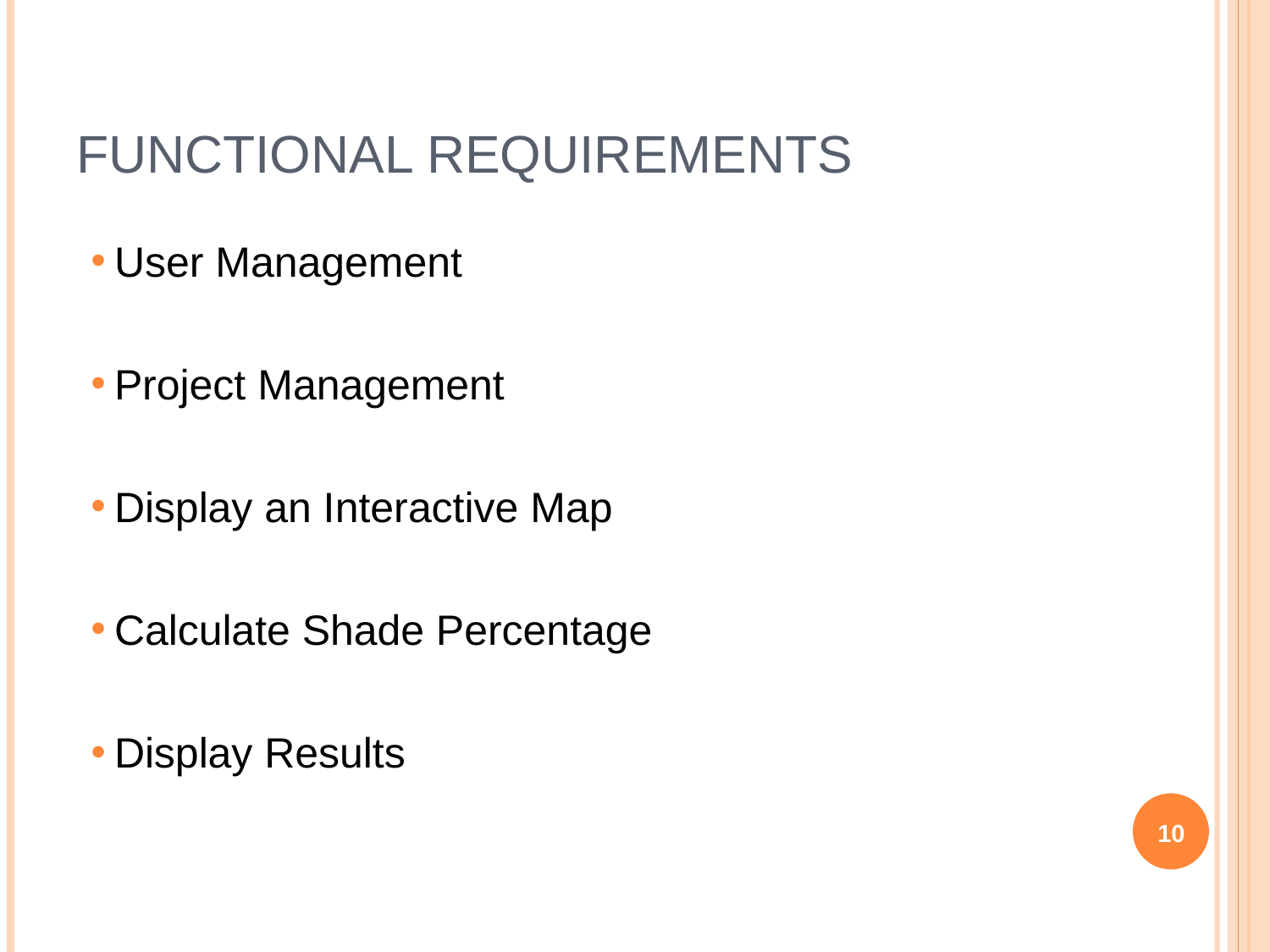

# Functional Requirements
User Management

Project Management

Display an Interactive Map

Calculate Shade Percentage

Display Results
10